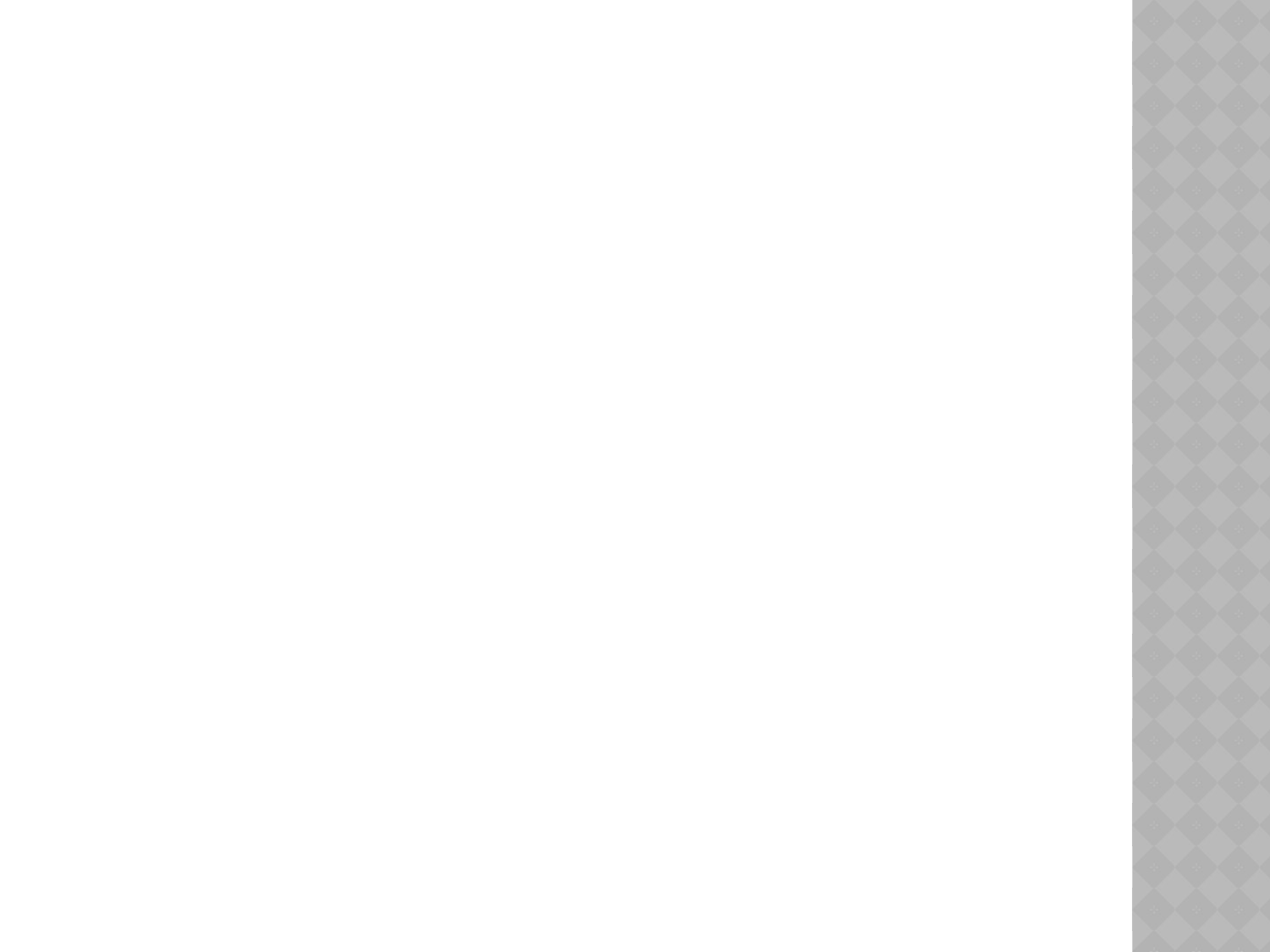

# “I DOCENTI SONO PROGETTISTI” PROGETTANO IL CURRICOLO E LE ESPERIENZE DI APPRENDIMENTO COS’è IL CURRICOLO? DAL CURRICOLO ALLE COMPETENZE O DALLE COMPETENZE AL CURRICOLO?